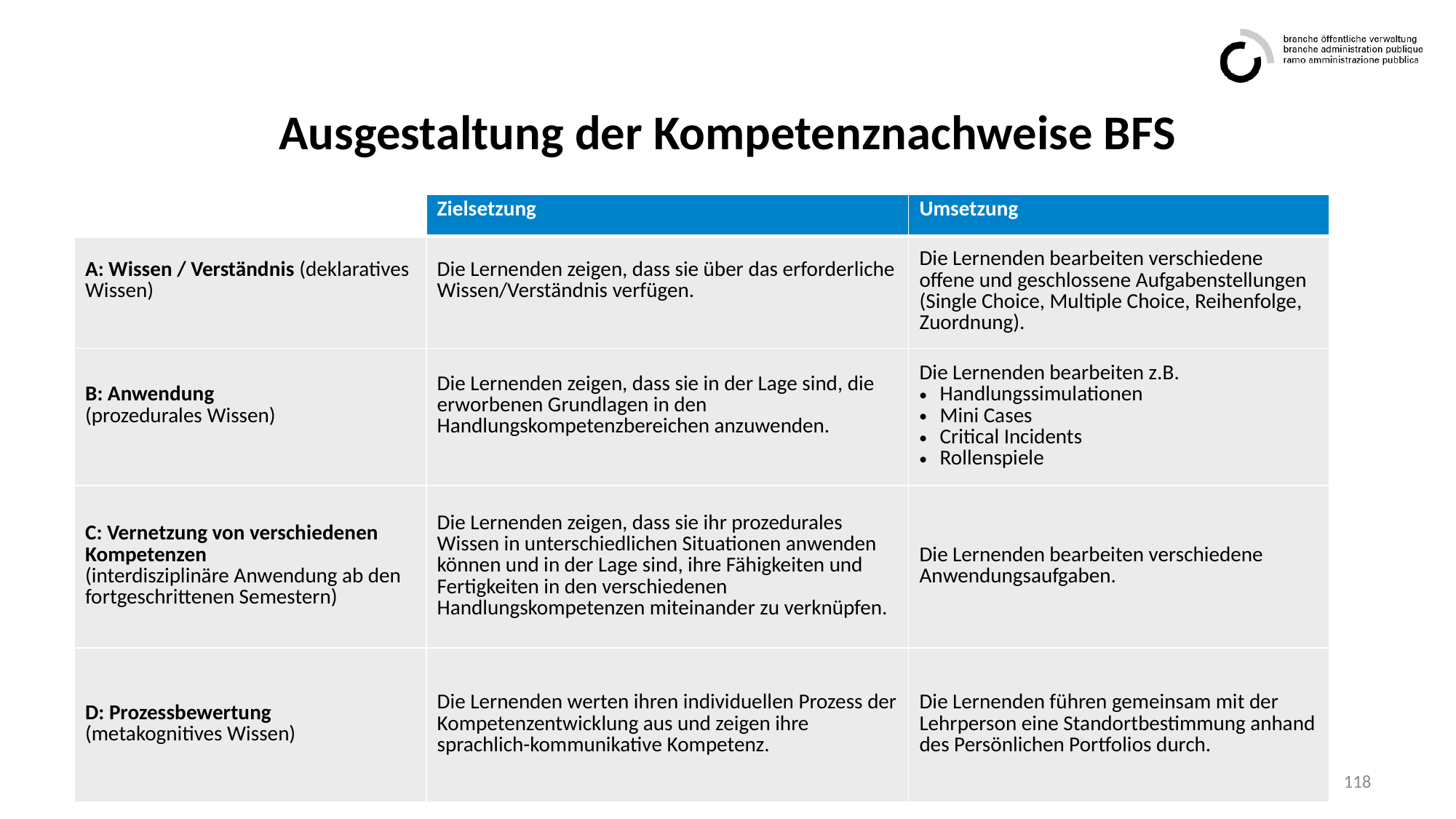

# Ausgestaltung der Kompetenznachweise BFS
|  | Zielsetzung | Umsetzung |
| --- | --- | --- |
| A: Wissen / Verständnis (deklaratives Wissen) | Die Lernenden zeigen, dass sie über das erforderliche Wissen/Verständnis verfügen. | Die Lernenden bearbeiten verschiedene offene und geschlossene Aufgabenstellungen (Single Choice, Multiple Choice, Reihenfolge, Zuordnung). |
| B: Anwendung (prozedurales Wissen) | Die Lernenden zeigen, dass sie in der Lage sind, die erworbenen Grundlagen in den Handlungskompetenzbereichen anzuwenden. | Die Lernenden bearbeiten z.B. Handlungssimulationen Mini Cases Critical Incidents Rollenspiele |
| C: Vernetzung von verschiedenen Kompetenzen (interdisziplinäre Anwendung ab den fortgeschrittenen Semestern) | Die Lernenden zeigen, dass sie ihr prozedurales Wissen in unterschiedlichen Situationen anwenden können und in der Lage sind, ihre Fähigkeiten und Fertigkeiten in den verschiedenen Handlungskompetenzen miteinander zu verknüpfen. | Die Lernenden bearbeiten verschiedene Anwendungsaufgaben. |
| D: Prozessbewertung (metakognitives Wissen) | Die Lernenden werten ihren individuellen Prozess der Kompetenzentwicklung aus und zeigen ihre sprachlich-kommunikative Kompetenz. | Die Lernenden führen gemeinsam mit der Lehrperson eine Standortbestimmung anhand des Persönlichen Portfolios durch. |
118